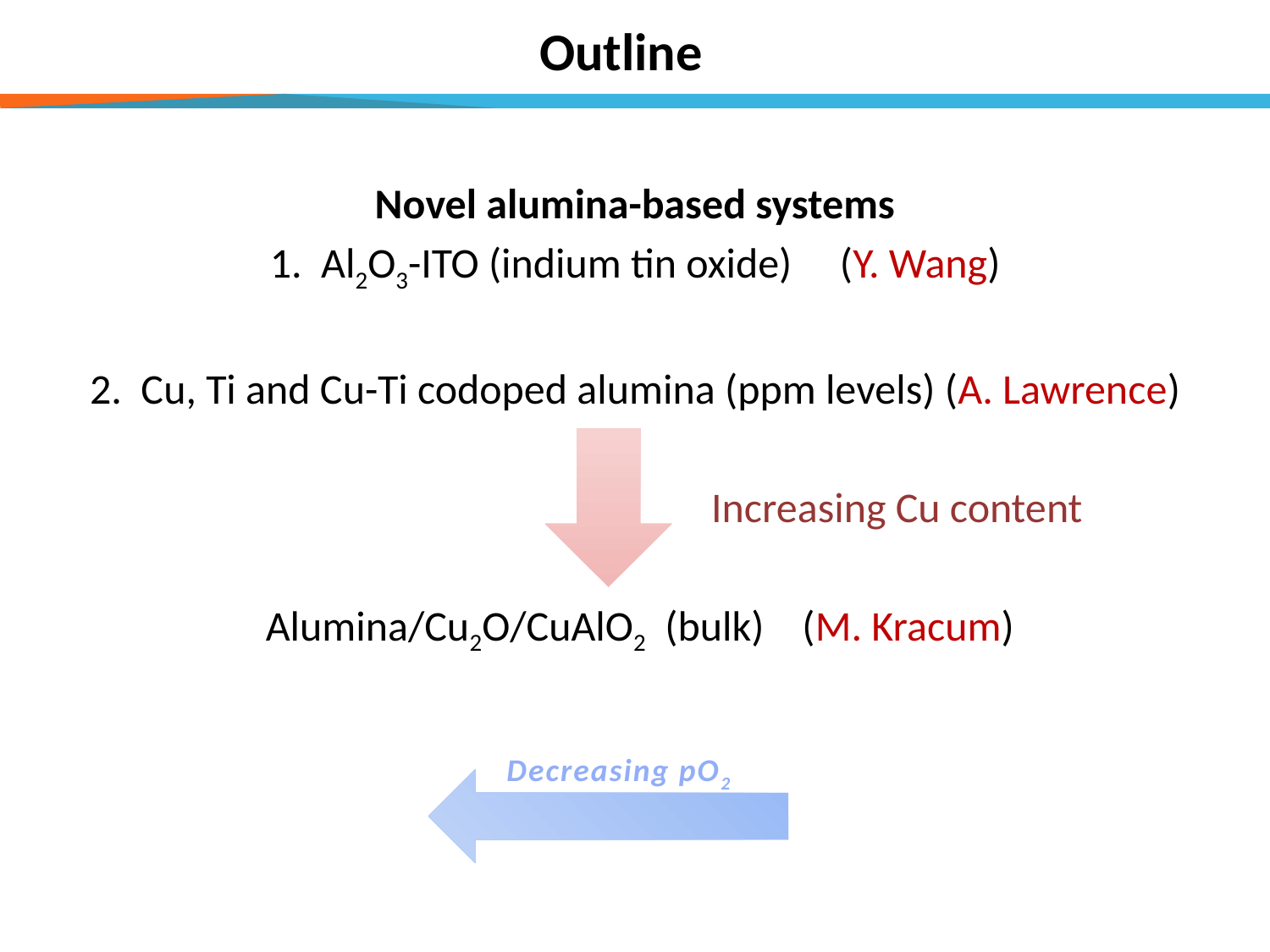

# Outline

Novel alumina-based systems
1.  Al2O3-ITO (indium tin oxide)     (Y. Wang)

2.  Cu, Ti and Cu-Ti codoped alumina (ppm levels) (A. Lawrence)

                                                       Increasing Cu content

 Alumina/Cu2O/CuAlO2  (bulk)    (M. Kracum)

Decreasing pO2